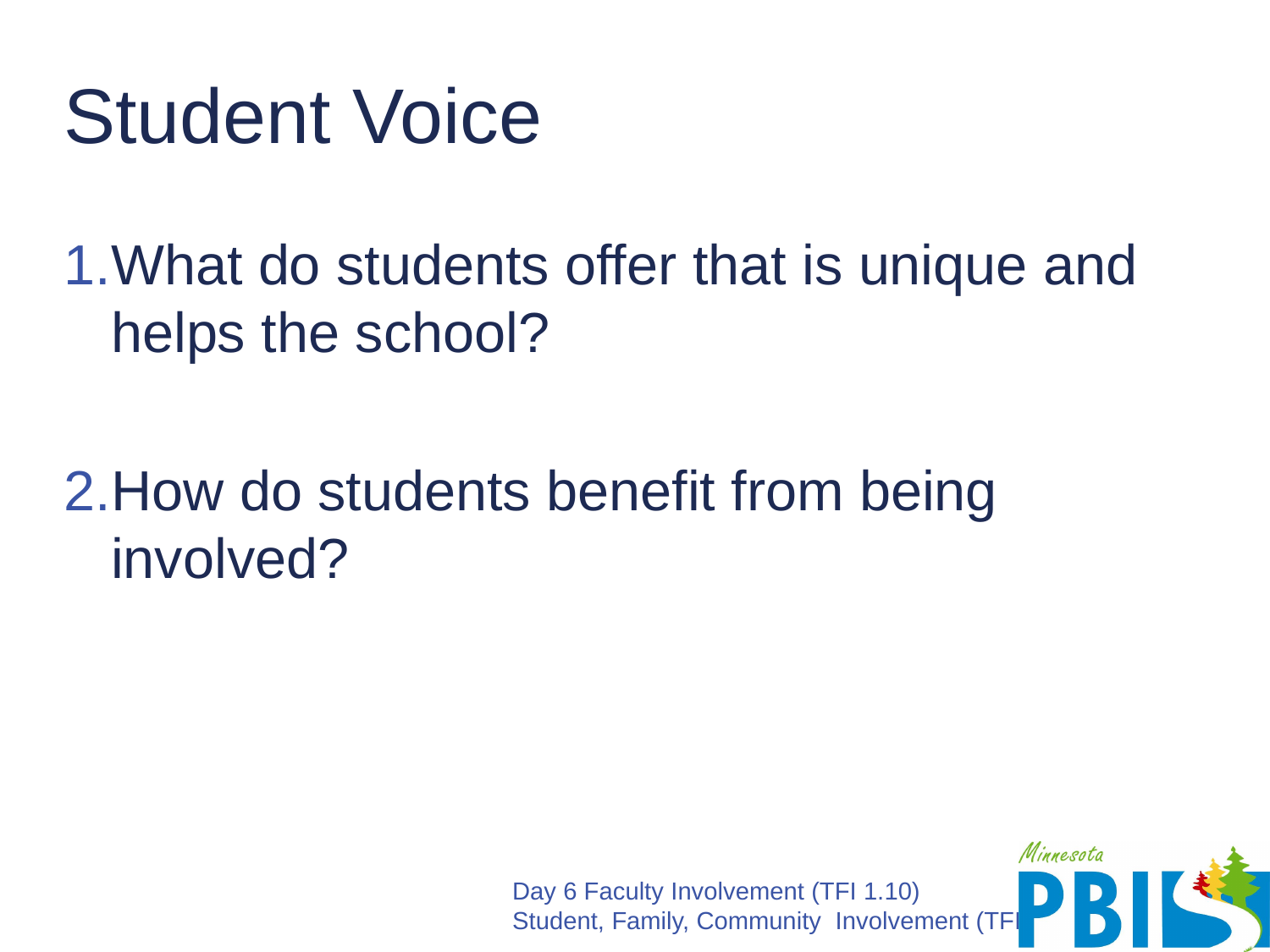

# Student Voice
What do students offer that is unique and helps the school?

How do students benefit from being involved?